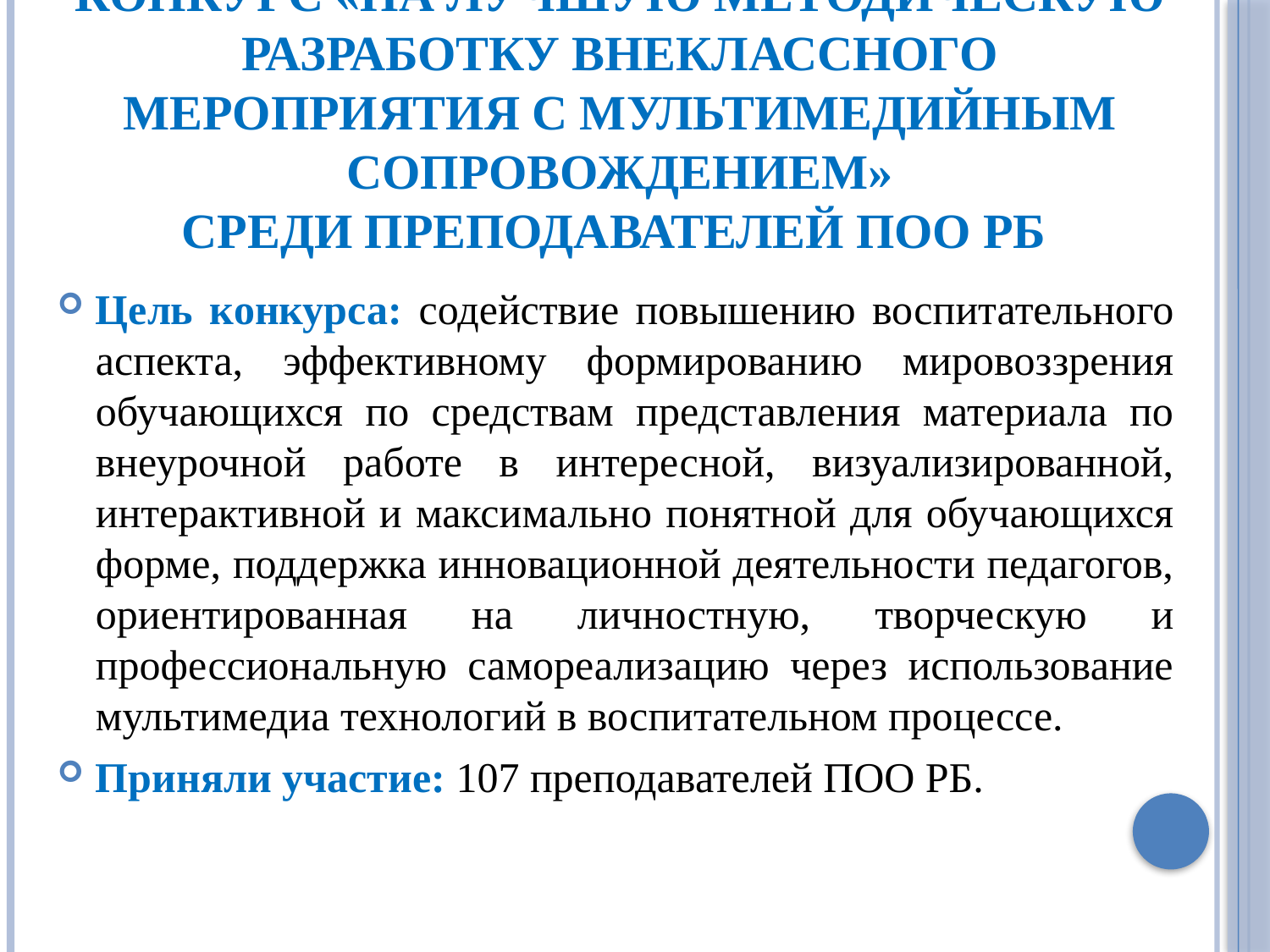

# Конкурс «На лучшую методическую разработку внеклассного мероприятия с мультимедийным сопровождением» среди преподавателей ПОО РБ
Цель конкурса: содействие повышению воспитательного аспекта, эффективному формированию мировоззрения обучающихся по средствам представления материала по внеурочной работе в интересной, визуализированной, интерактивной и максимально понятной для обучающихся форме, поддержка инновационной деятельности педагогов, ориентированная на личностную, творческую и профессиональную самореализацию через использование мультимедиа технологий в воспитательном процессе.
Приняли участие: 107 преподавателей ПОО РБ.